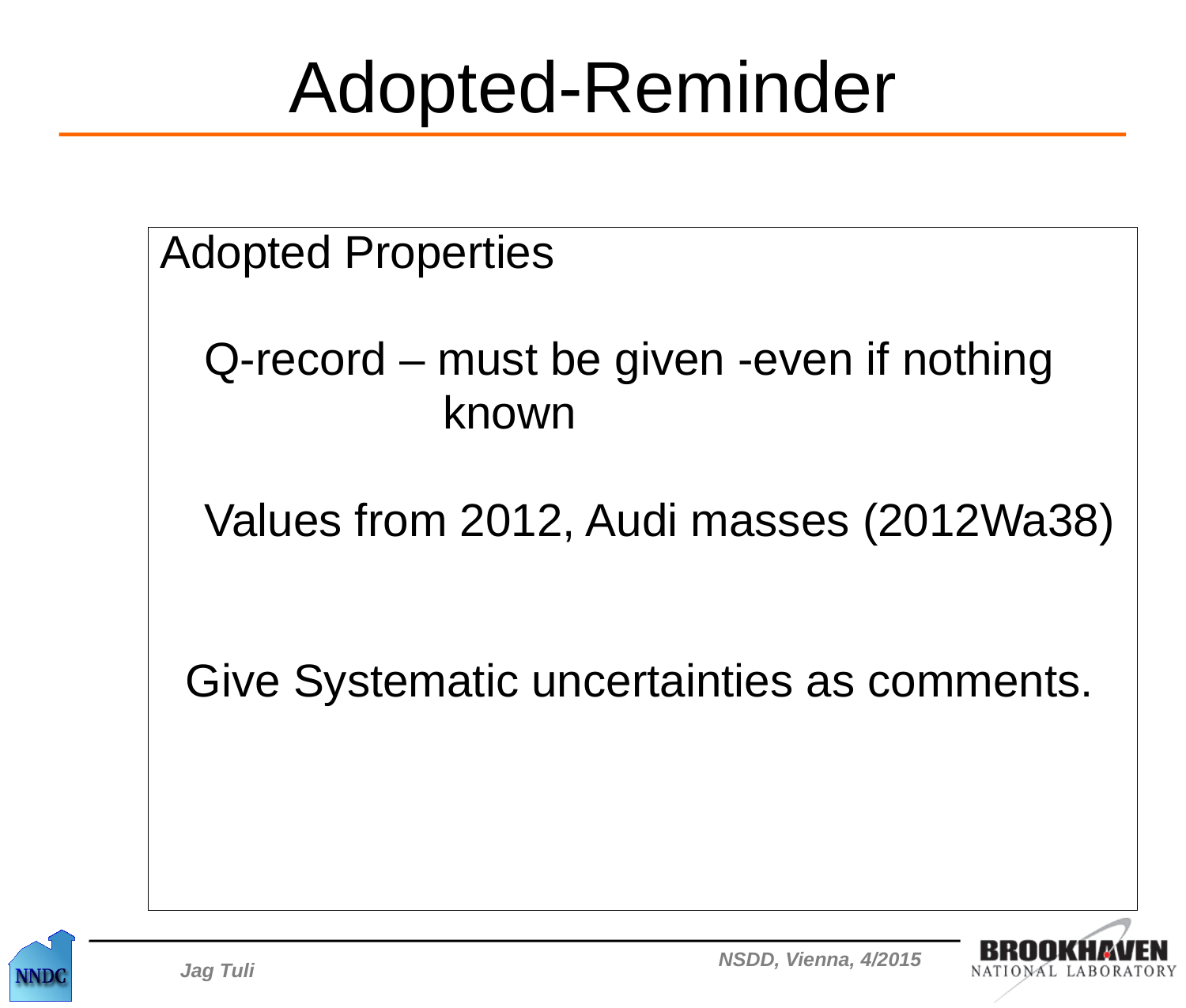

# Adopted-Reminder
Adopted Properties

	Q-record – must be given -even if nothing
                      known

	Values from 2012, Audi masses (2012Wa38)

  Give Systematic uncertainties as comments.